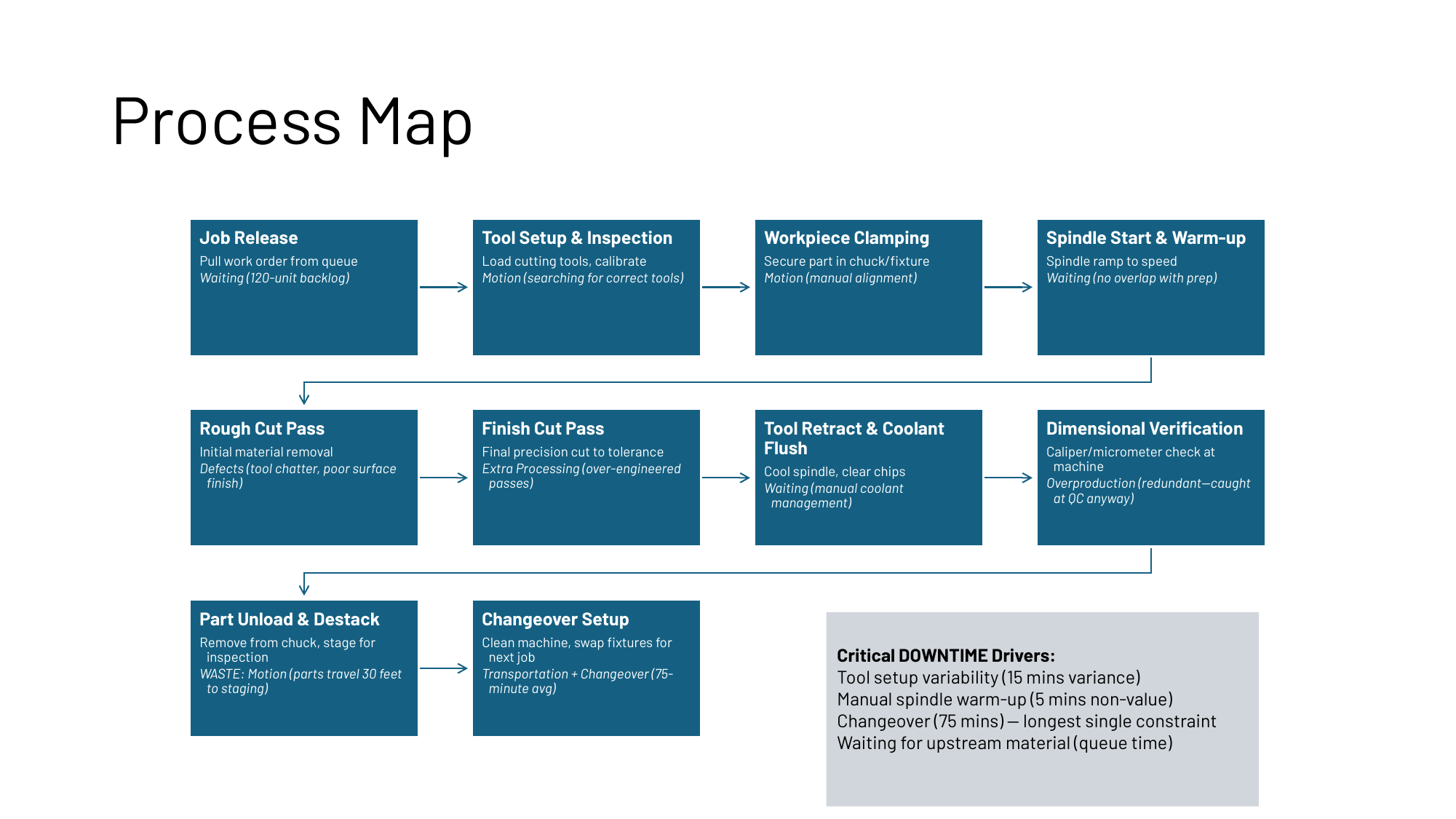

# Process Map

Job Release
Pull work order from queue
Waiting (120-unit backlog)

Tool Setup & Inspection
Load cutting tools, calibrate
Motion (searching for correct tools)

Workpiece Clamping
Secure part in chuck/fixture
Motion (manual alignment)

Spindle Start & Warm-up
Spindle ramp to speed
Waiting (no overlap with prep)

Rough Cut Pass
Initial material removal
Defects (tool chatter, poor surface finish)

Finish Cut Pass
Final precision cut to tolerance
Extra Processing (over-engineered passes)

Tool Retract & Coolant Flush
Cool spindle, clear chips
Waiting (manual coolant management)

Dimensional Verification
Caliper/micrometer check at machine
Overproduction (redundant—caught at QC anyway)

Part Unload & Destack
Remove from chuck, stage for inspection
WASTE: Motion (parts travel 30 feet to staging)
Changeover Setup
Clean machine, swap fixtures for next job
Transportation + Changeover (75-minute avg)
Critical DOWNTIME Drivers:
Tool setup variability (15 mins variance)
Manual spindle warm-up (5 mins non-value)
Changeover (75 mins) — longest single constraint
Waiting for upstream material (queue time)